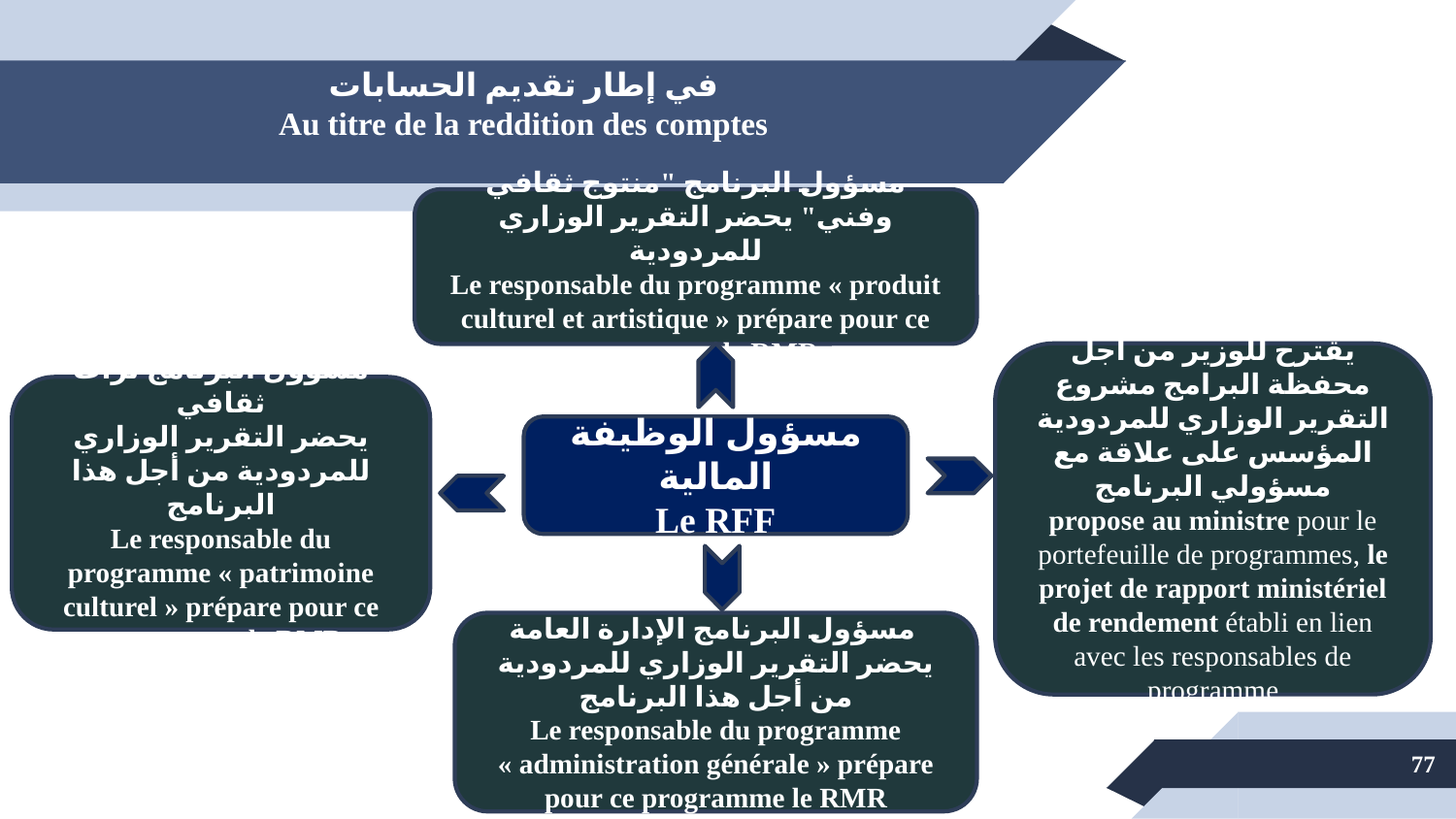

في إطار تقديم الحسابات
Au titre de la reddition des comptes
مسؤول البرنامج "منتوج ثقافي وفني" يحضر التقرير الوزاري للمردودية
Le responsable du programme « produit culturel et artistique » prépare pour ce programme le RMR
يقترح للوزير من أجل محفظة البرامج مشروع التقرير الوزاري للمردودية
المؤسس على علاقة مع مسؤولي البرنامج
propose au ministre pour le portefeuille de programmes, le projet de rapport ministériel de rendement établi en lien avec les responsables de programme

مسؤول البرنامج تراث ثقافي
يحضر التقرير الوزاري للمردودية من أجل هذا البرنامج
Le responsable du programme « patrimoine culturel » prépare pour ce programme le RMR
مسؤول الوظيفة المالية
Le RFF

مسؤول البرنامج الإدارة العامة
يحضر التقرير الوزاري للمردودية من أجل هذا البرنامج
Le responsable du programme « administration générale » prépare pour ce programme le RMR
77